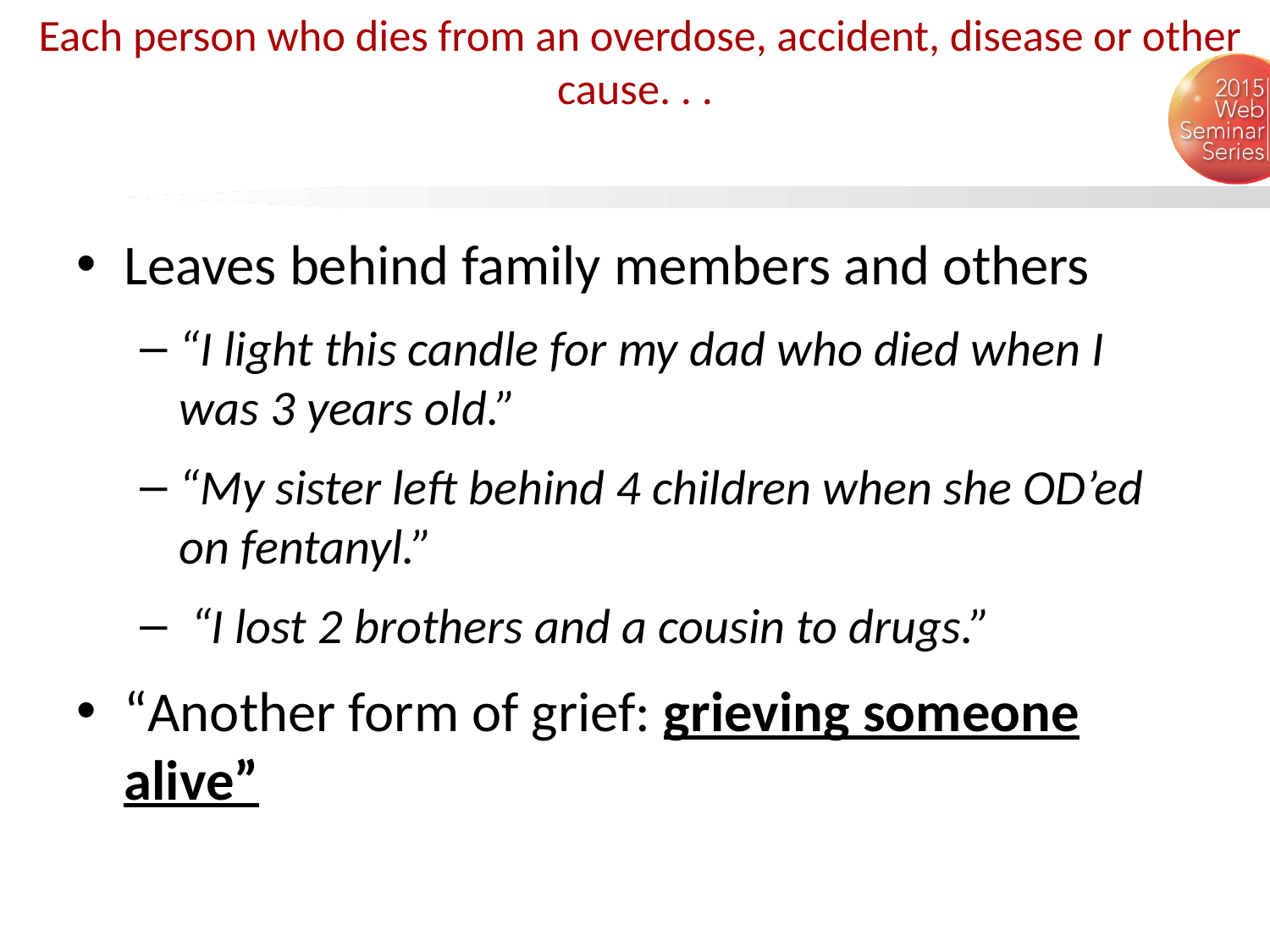

# Each person who dies from an overdose, accident, disease or other cause. . .
Leaves behind family members and others
“I light this candle for my dad who died when I was 3 years old.”
“My sister left behind 4 children when she OD’ed on fentanyl.”
 “I lost 2 brothers and a cousin to drugs.”
“Another form of grief: grieving someone alive”